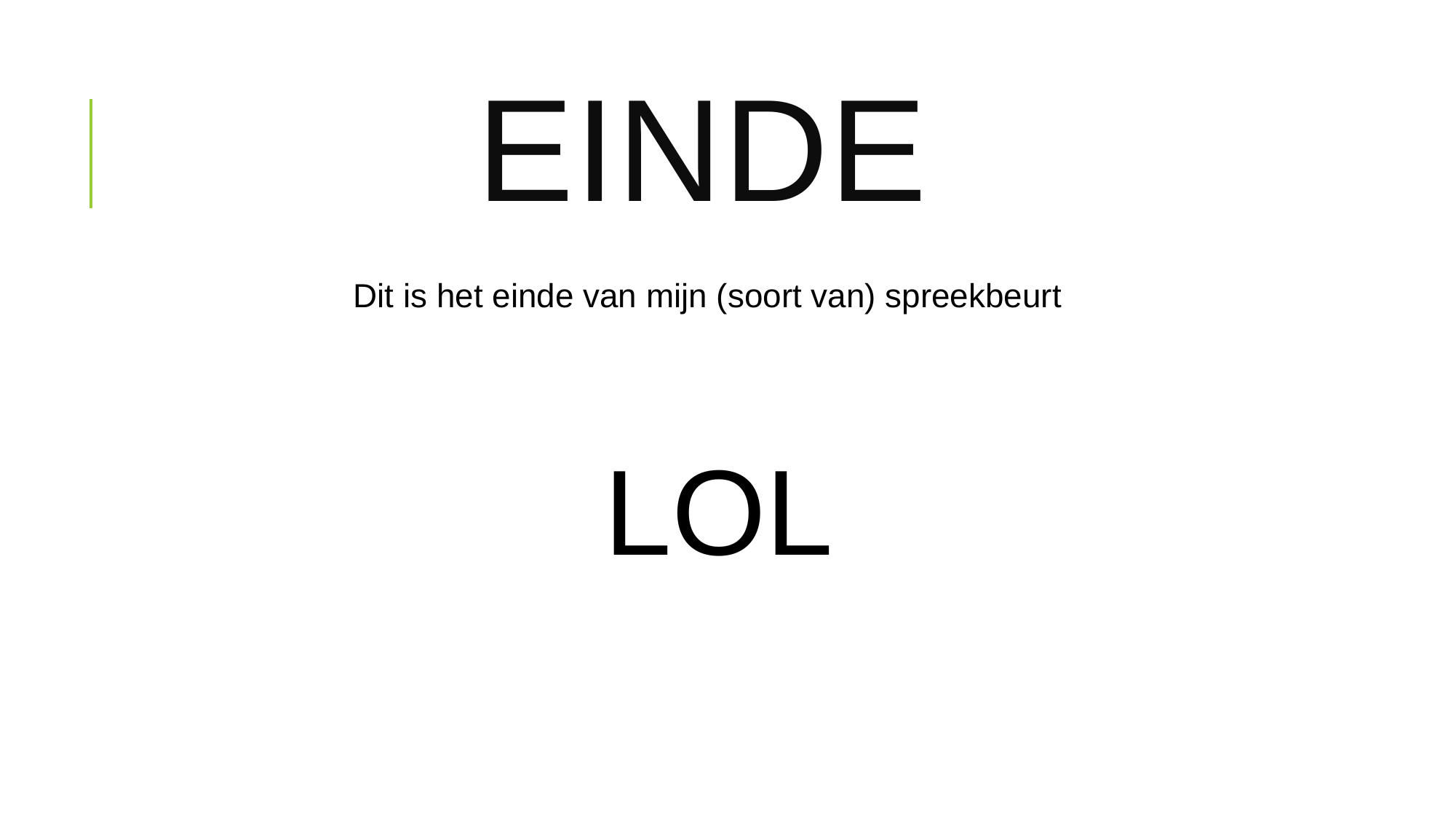

# EINDE
Dit is het einde van mijn (soort van) spreekbeurt

LOL